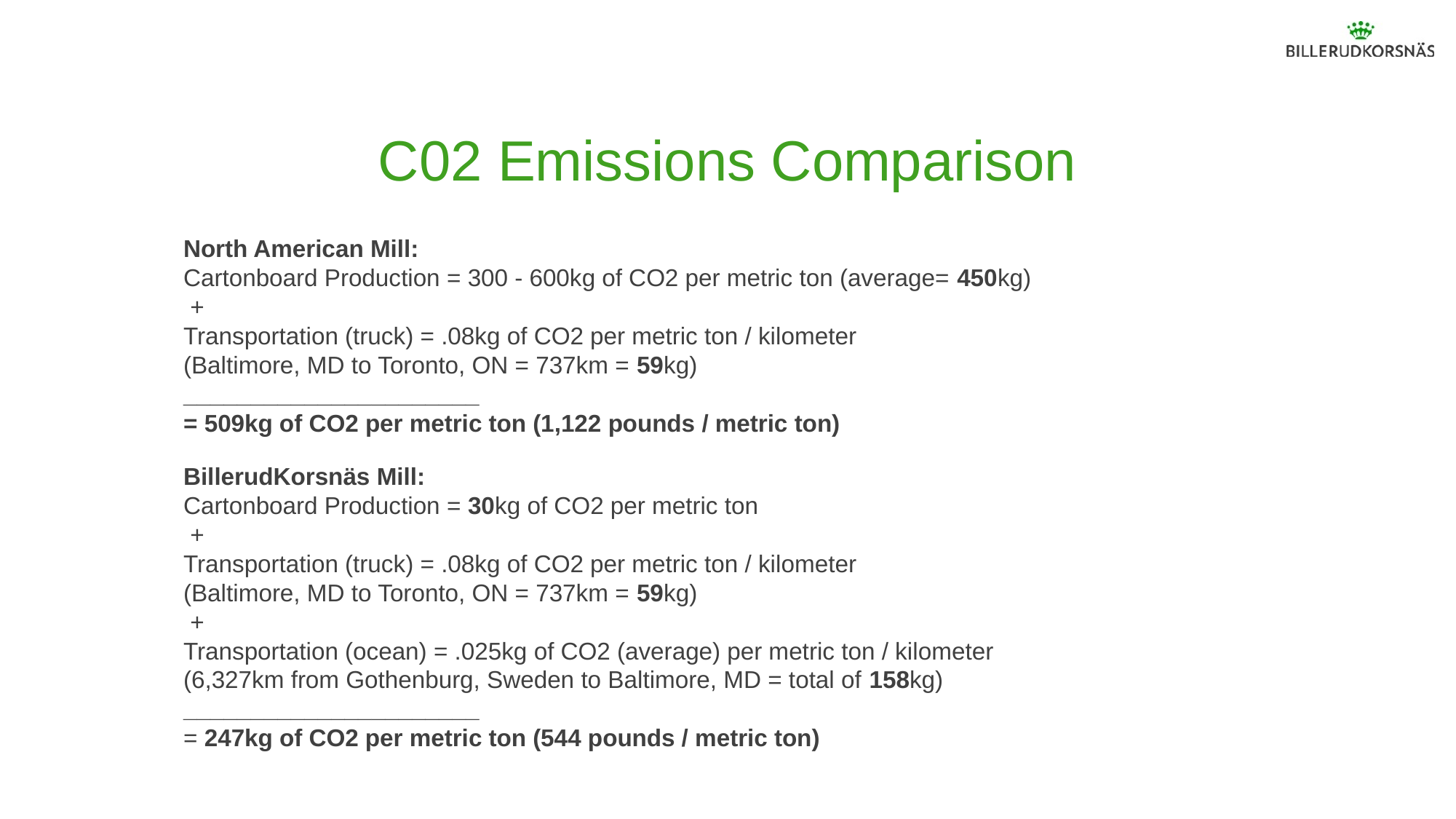

# C02 Emissions Comparison
North American Mill:
Cartonboard Production = 300 - 600kg of CO2 per metric ton (average= 450kg)
 +
Transportation (truck) = .08kg of CO2 per metric ton / kilometer
(Baltimore, MD to Toronto, ON = 737km = 59kg)
______________________
= 509kg of CO2 per metric ton (1,122 pounds / metric ton)
BillerudKorsnäs Mill:                                                                                                                      Cartonboard Production = 30kg of CO2 per metric ton
 +
Transportation (truck) = .08kg of CO2 per metric ton / kilometer
(Baltimore, MD to Toronto, ON = 737km = 59kg)
 +
Transportation (ocean) = .025kg of CO2 (average) per metric ton / kilometer
(6,327km from Gothenburg, Sweden to Baltimore, MD = total of 158kg)
______________________
= 247kg of CO2 per metric ton (544 pounds / metric ton)